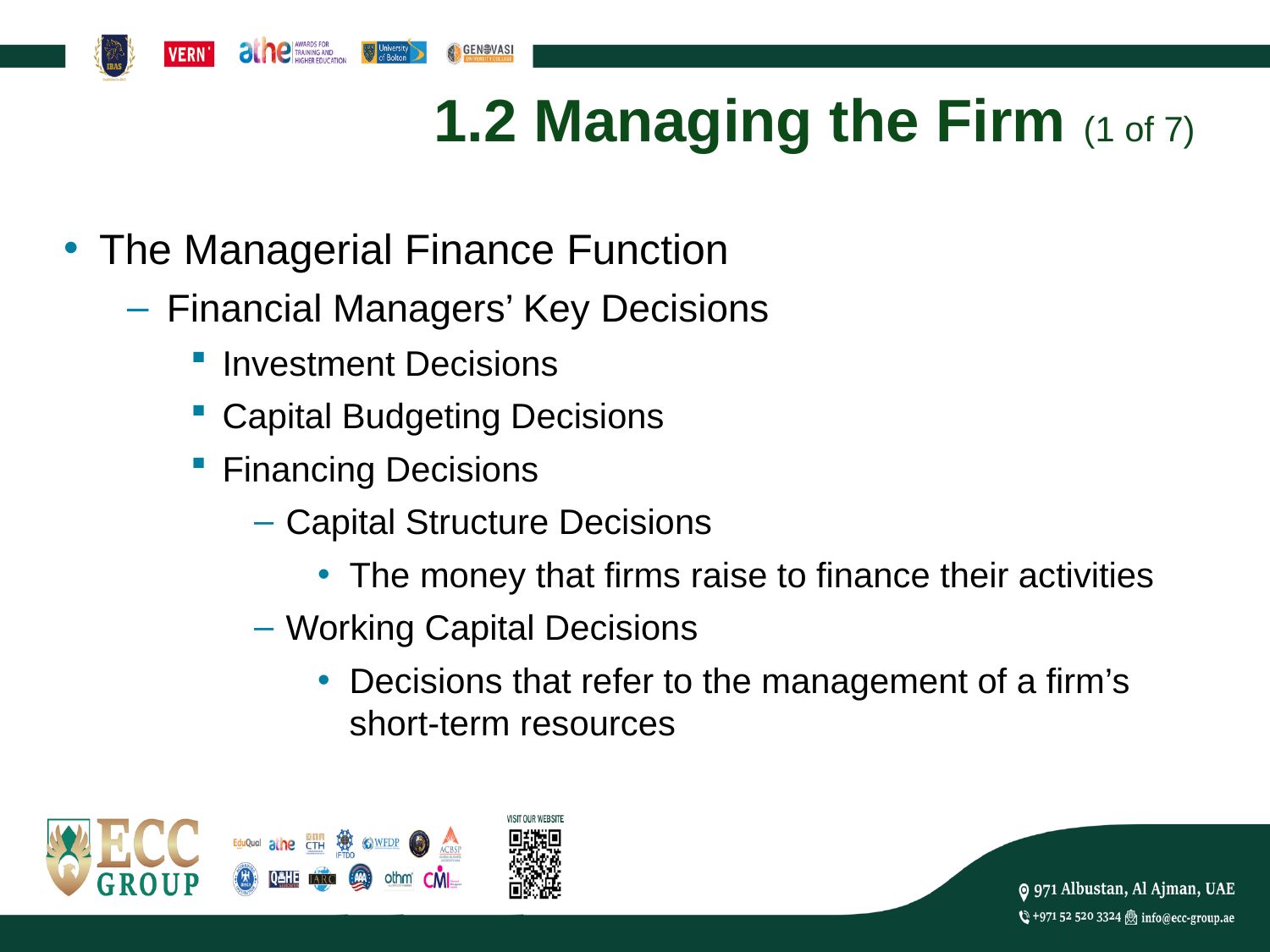

# 1.2 Managing the Firm (1 of 7)
The Managerial Finance Function
Financial Managers’ Key Decisions
Investment Decisions
Capital Budgeting Decisions
Financing Decisions
Capital Structure Decisions
The money that firms raise to finance their activities
Working Capital Decisions
Decisions that refer to the management of a firm’s short-term resources